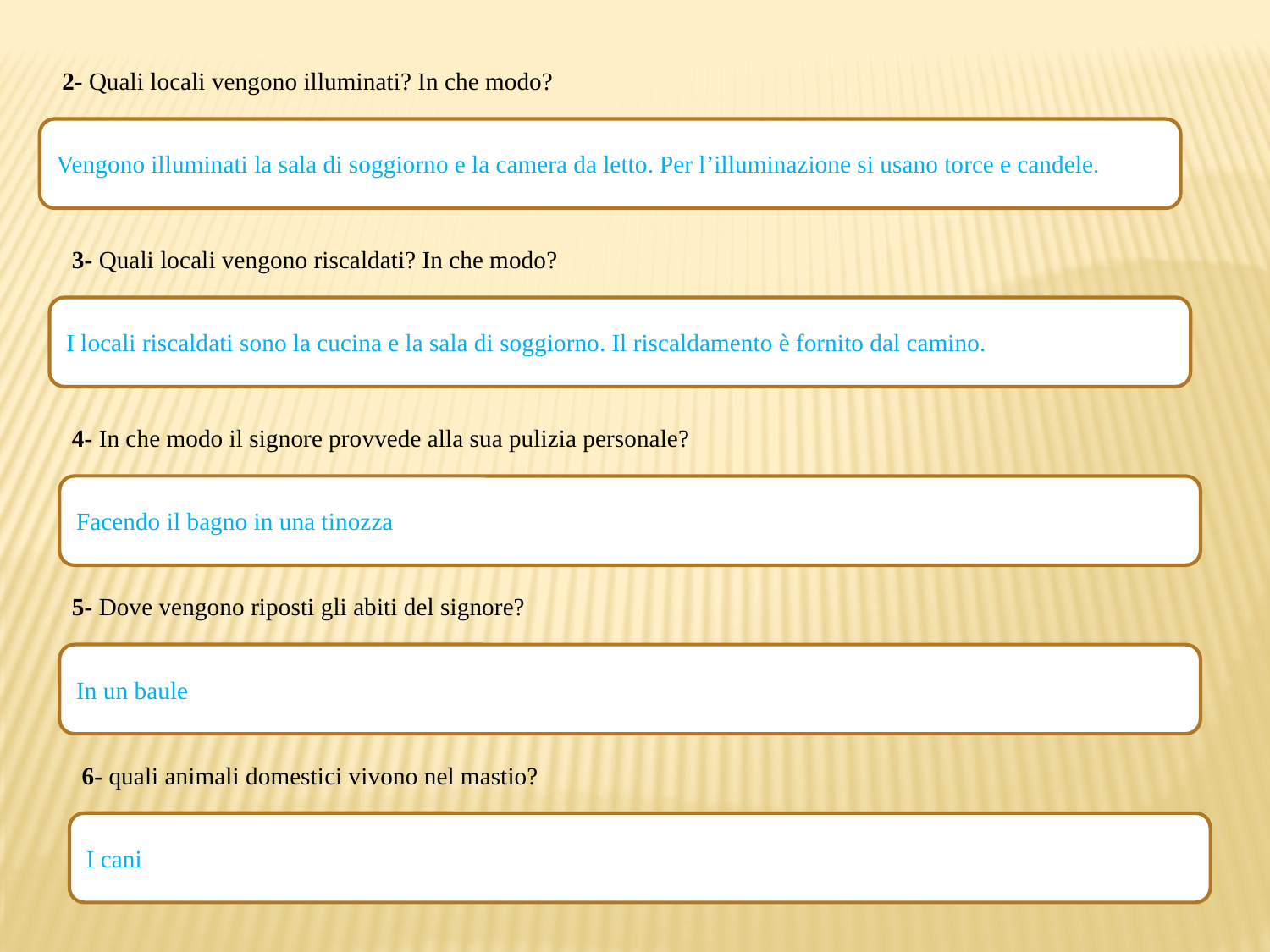

2- Quali locali vengono illuminati? In che modo?
Vengono illuminati la sala di soggiorno e la camera da letto. Per l’illuminazione si usano torce e candele.
3- Quali locali vengono riscaldati? In che modo?
I locali riscaldati sono la cucina e la sala di soggiorno. Il riscaldamento è fornito dal camino.
4- In che modo il signore provvede alla sua pulizia personale?
Facendo il bagno in una tinozza
5- Dove vengono riposti gli abiti del signore?
In un baule
6- quali animali domestici vivono nel mastio?
I cani